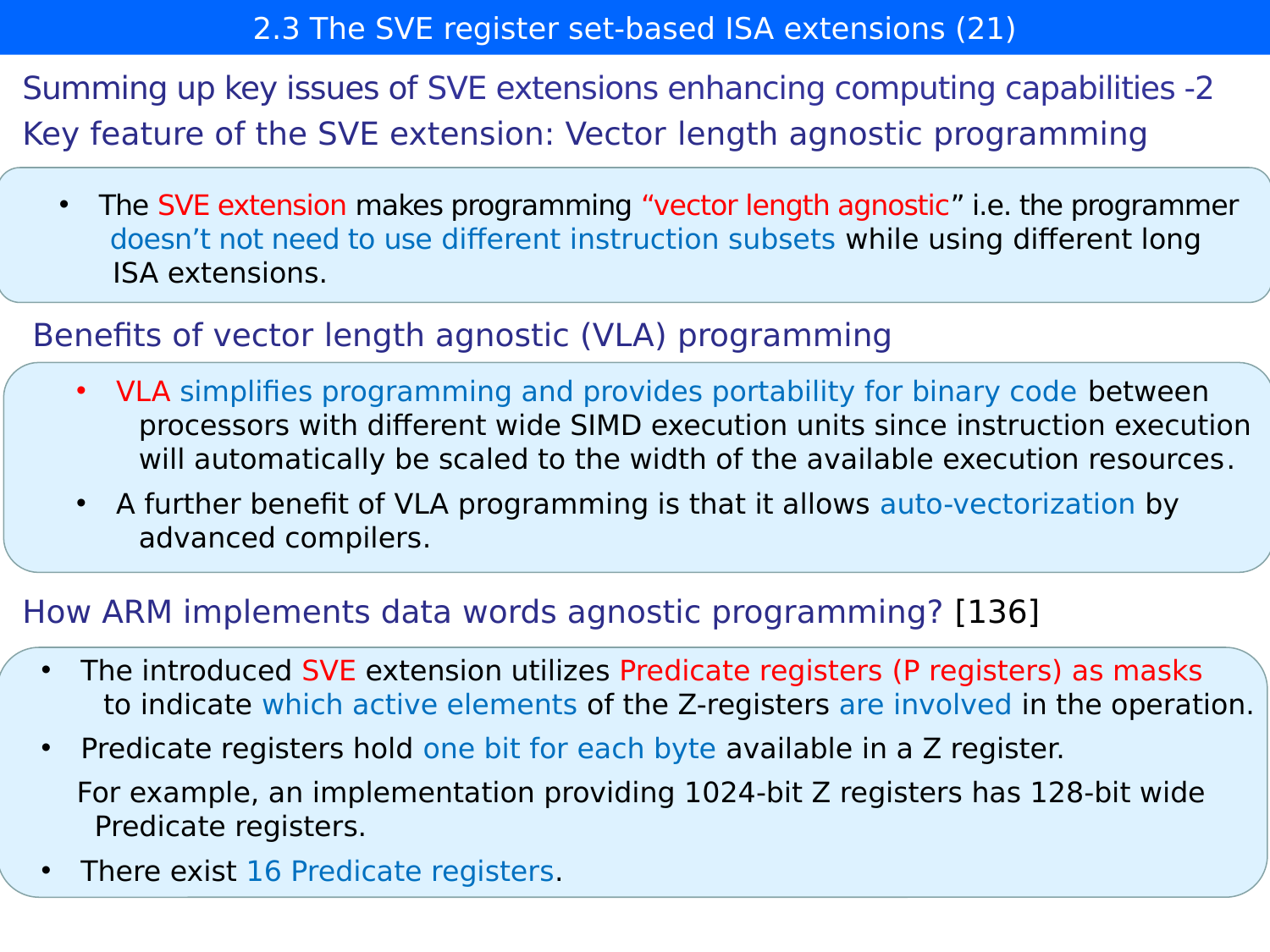

# 2.3 The SVE register set-based ISA extensions (21)
Summing up key issues of SVE extensions enhancing computing capabilities -2
Key feature of the SVE extension: Vector length agnostic programming

The SVE extension makes programming “vector length agnostic” i.e. the programmer
      doesn’t not need to use different instruction subsets while using different long
      ISA extensions.
 Benefits of vector length agnostic (VLA) programming

VLA simplifies programming and provides portability for binary code between
       processors with different wide SIMD execution units since instruction execution
       will automatically be scaled to the width of the available execution resources.
A further benefit of VLA programming is that it allows auto-vectorization by
       advanced compilers.
How ARM implements data words agnostic programming? [136]
The introduced SVE extension utilizes Predicate registers (P registers) as masks
       to indicate which active elements of the Z-registers are involved in the operation.
Predicate registers hold one bit for each byte available in a Z register.
    For example, an implementation providing 1024-bit Z registers has 128-bit wide
      Predicate registers.
There exist 16 Predicate registers.